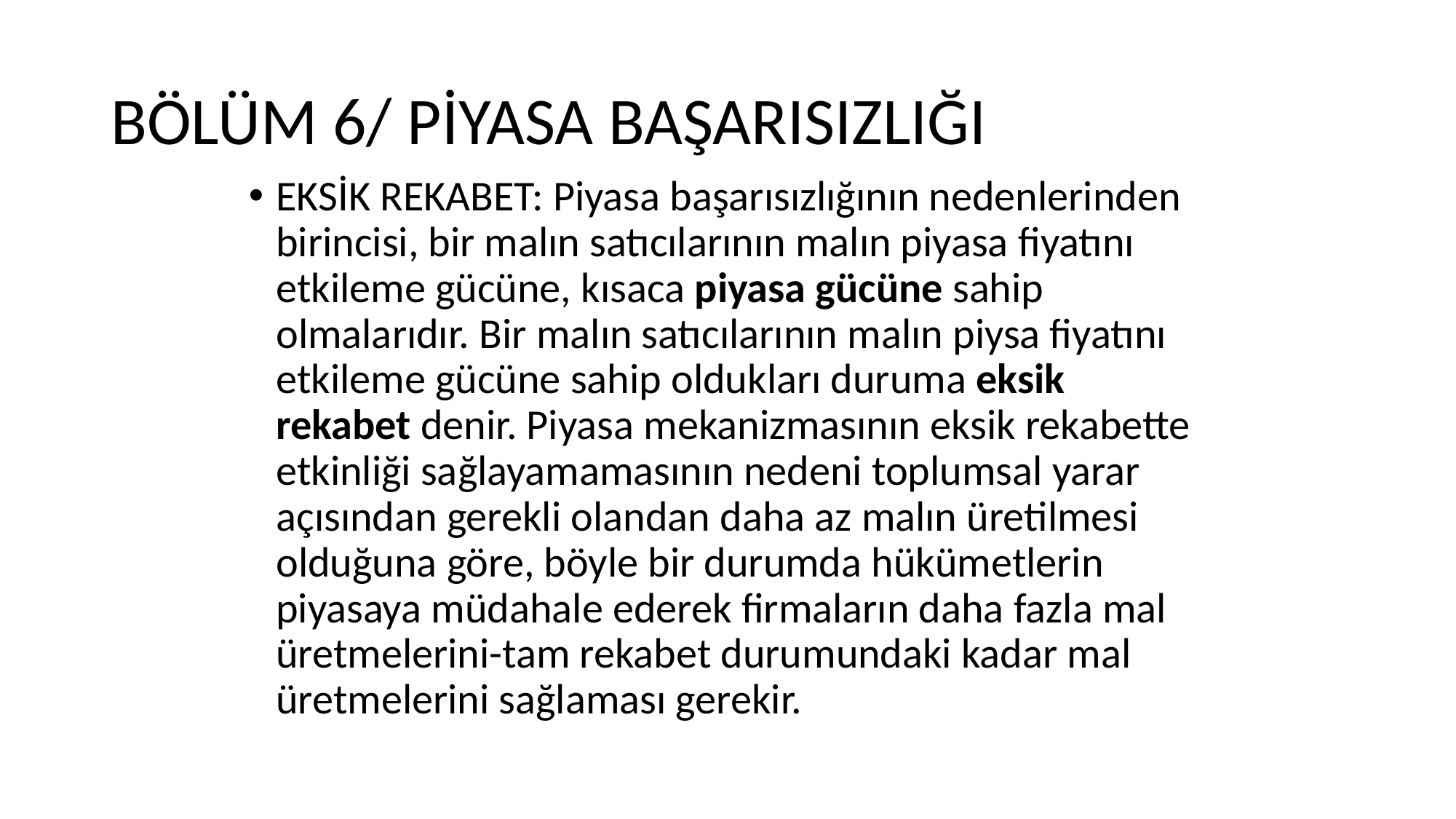

# BÖLÜM 6/ PİYASA BAŞARISIZLIĞI
EKSİK REKABET: Piyasa başarısızlığının nedenlerinden birincisi, bir malın satıcılarının malın piyasa fiyatını etkileme gücüne, kısaca piyasa gücüne sahip olmalarıdır. Bir malın satıcılarının malın piysa fiyatını etkileme gücüne sahip oldukları duruma eksik rekabet denir. Piyasa mekanizmasının eksik rekabette etkinliği sağlayamamasının nedeni toplumsal yarar açısından gerekli olandan daha az malın üretilmesi olduğuna göre, böyle bir durumda hükümetlerin piyasaya müdahale ederek firmaların daha fazla mal üretmelerini-tam rekabet durumundaki kadar mal üretmelerini sağlaması gerekir.